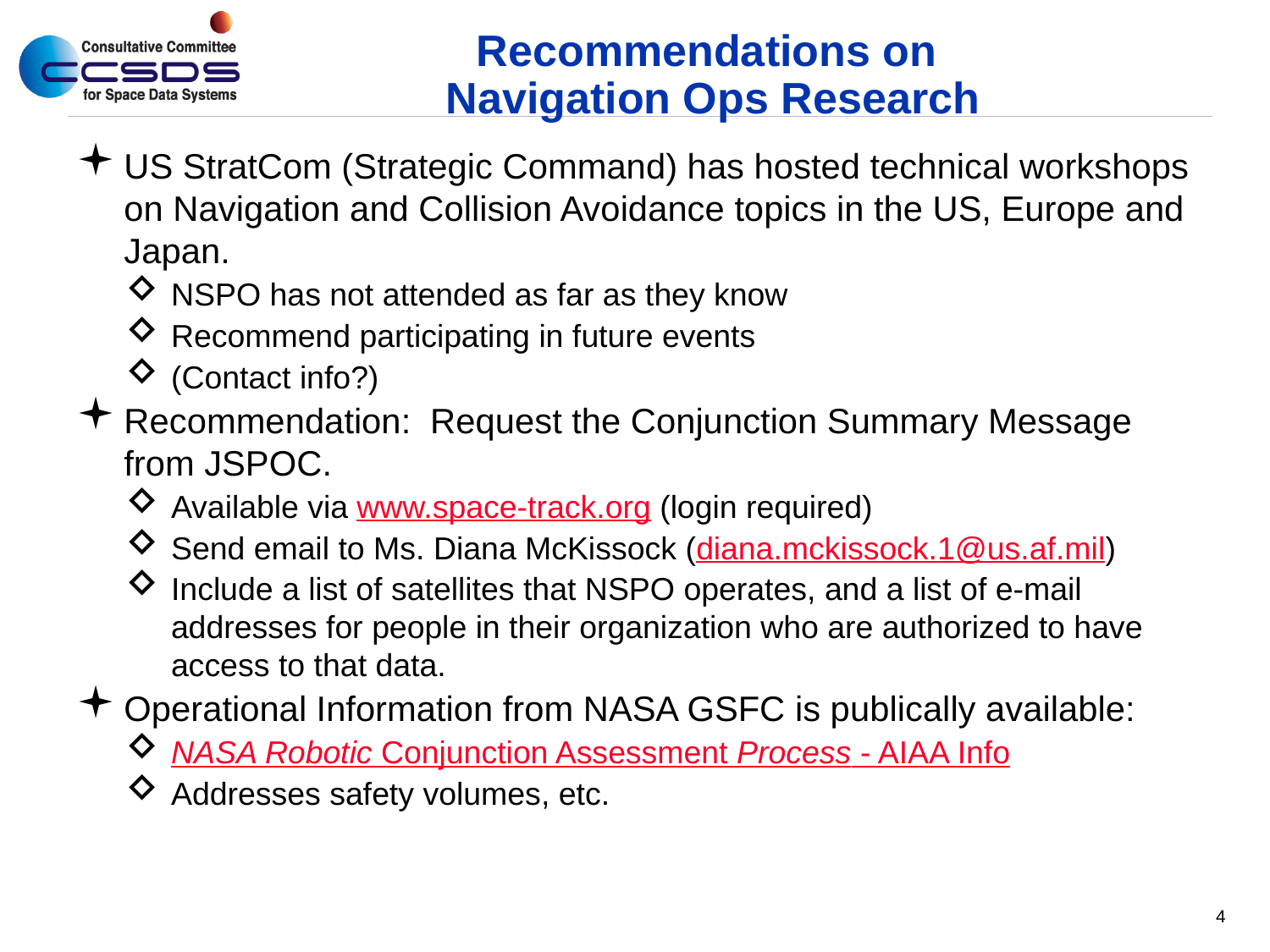

# Recommendations on Navigation Ops Research
US StratCom (Strategic Command) has hosted technical workshops on Navigation and Collision Avoidance topics in the US, Europe and Japan.
NSPO has not attended as far as they know
Recommend participating in future events
(Contact info?)
Recommendation:  Request the Conjunction Summary Message from JSPOC.
Available via www.space-track.org (login required)
Send email to Ms. Diana McKissock (diana.mckissock.1@us.af.mil)
Include a list of satellites that NSPO operates, and a list of e-mail addresses for people in their organization who are authorized to have access to that data.
Operational Information from NASA GSFC is publically available:
NASA Robotic Conjunction Assessment Process - AIAA Info
Addresses safety volumes, etc.

4